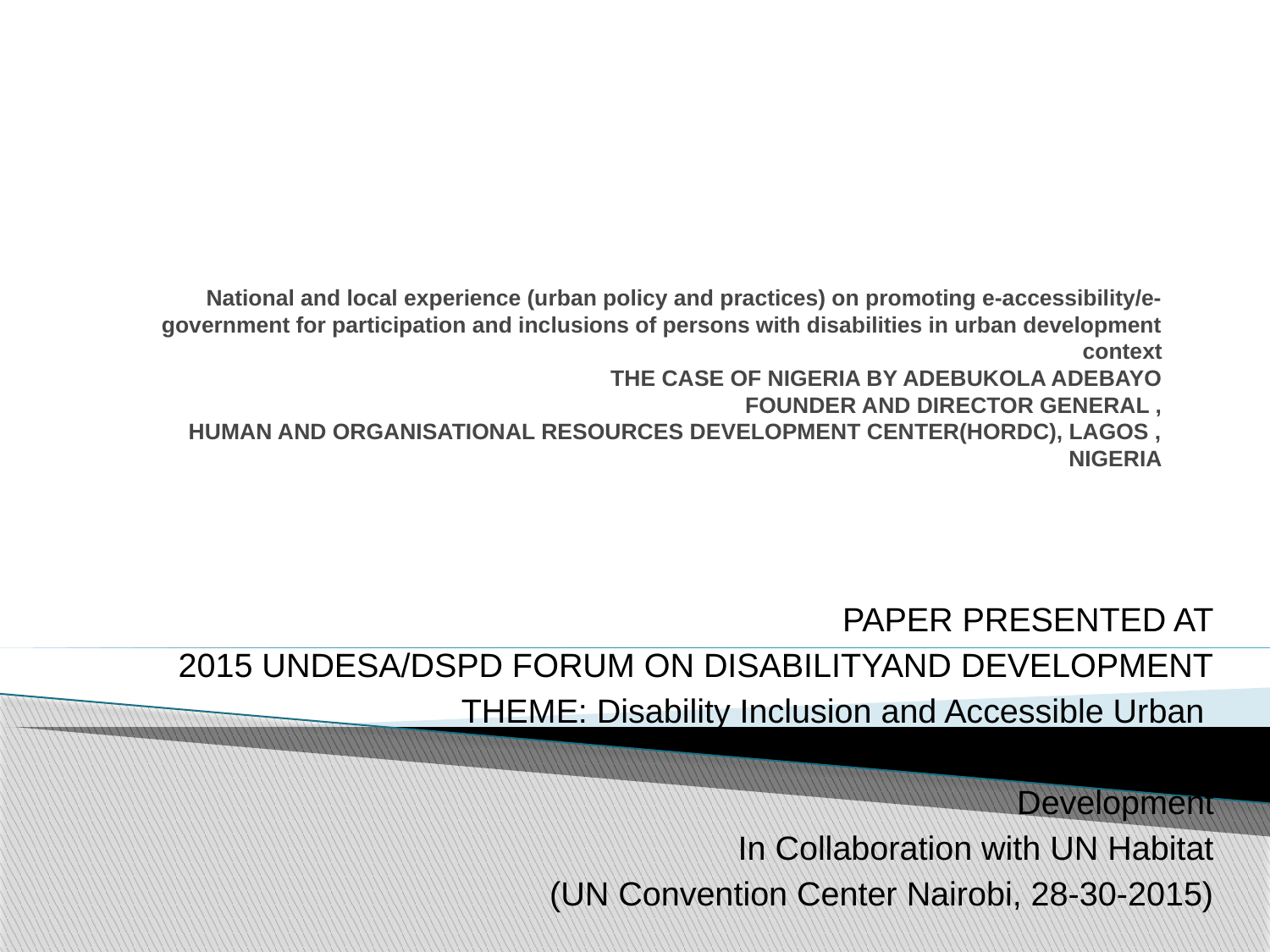

# National and local experience (urban policy and practices) on promoting e-accessibility/e-government for participation and inclusions of persons with disabilities in urban development context THE CASE OF NIGERIA BY ADEBUKOLA ADEBAYO FOUNDER AND DIRECTOR GENERAL , HUMAN AND ORGANISATIONAL RESOURCES DEVELOPMENT CENTER(HORDC), LAGOS , NIGERIA
PAPER PRESENTED AT
2015 UNDESA/DSPD FORUM ON DISABILITYAND DEVELOPMENT
THEME: Disability Inclusion and Accessible Urban

Development
In Collaboration with UN Habitat
(UN Convention Center Nairobi, 28-30-2015)